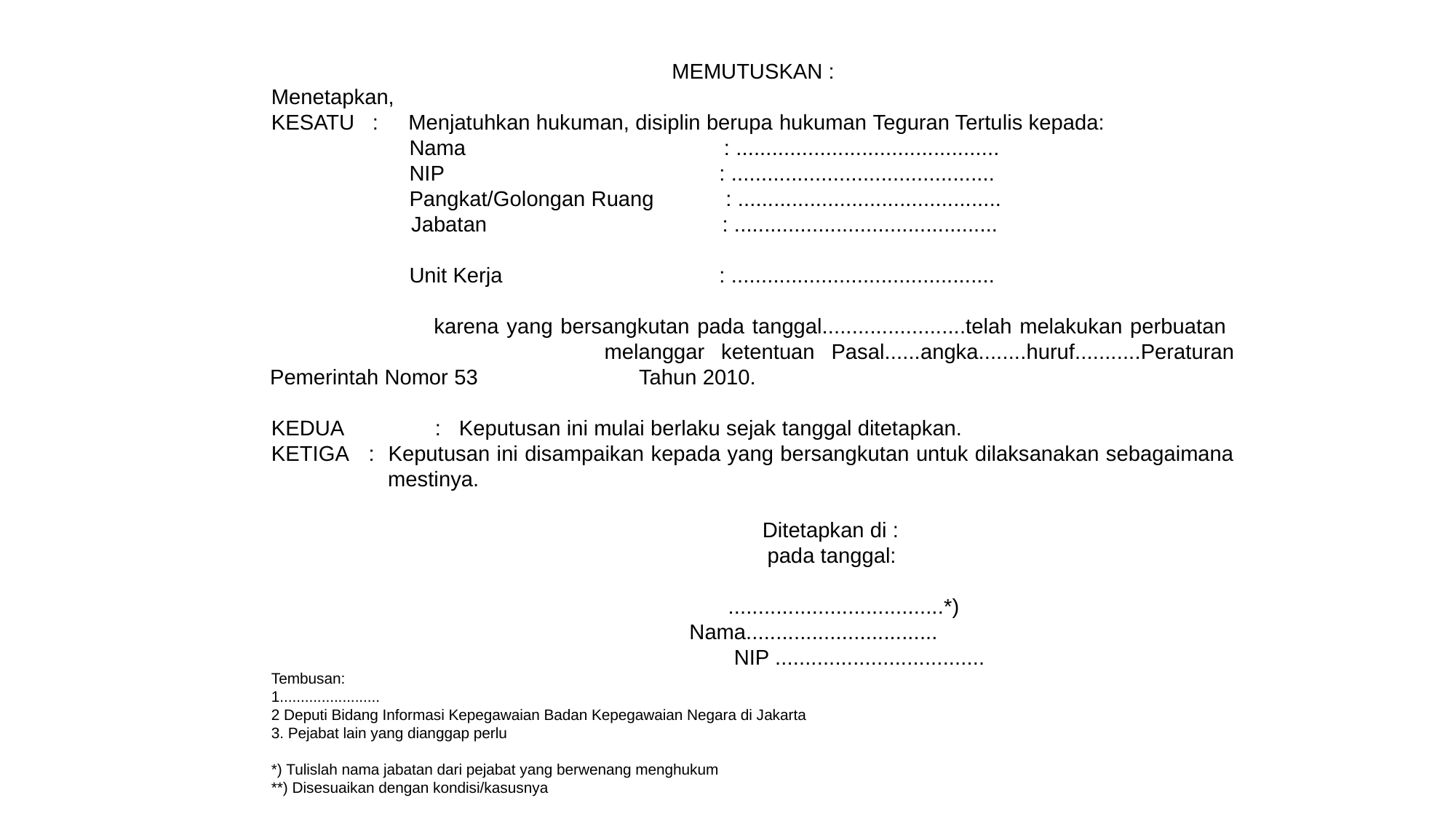

MEMUTUSKAN :
Menetapkan,
KESATU   :     Menjatuhkan hukuman, disiplin berupa hukuman Teguran Tertulis kepada:
                       Nama	                              : ............................................
                       NIP	                 	           : ............................................
                       Pangkat/Golongan Ruang            : ............................................
                       Jabatan		           : ............................................
                       Unit Kerja	 	           : ............................................

	       karena yang bersangkutan pada tanggal........................telah melakukan perbuatan  		       melanggar ketentuan Pasal......angka........huruf...........Peraturan Pemerintah Nomor 53  	       Tahun 2010.

KEDUA	:   Keputusan ini mulai berlaku sejak tanggal ditetapkan.
KETIGA   :  Keputusan ini disampaikan kepada yang bersangkutan untuk dilaksanakan sebagaimana mestinya.
                                                                                                           								Ditetapkan di :
				                   pada tanggal:

	                                                                   ....................................*)
                                                       	Nama................................
 	                                                                    NIP ...................................
Tembusan:
1........................
2 Deputi Bidang Informasi Kepegawaian Badan Kepegawaian Negara di Jakarta
3. Pejabat lain yang dianggap perlu

*) Tulislah nama jabatan dari pejabat yang berwenang menghukum
**) Disesuaikan dengan kondisi/kasusnya